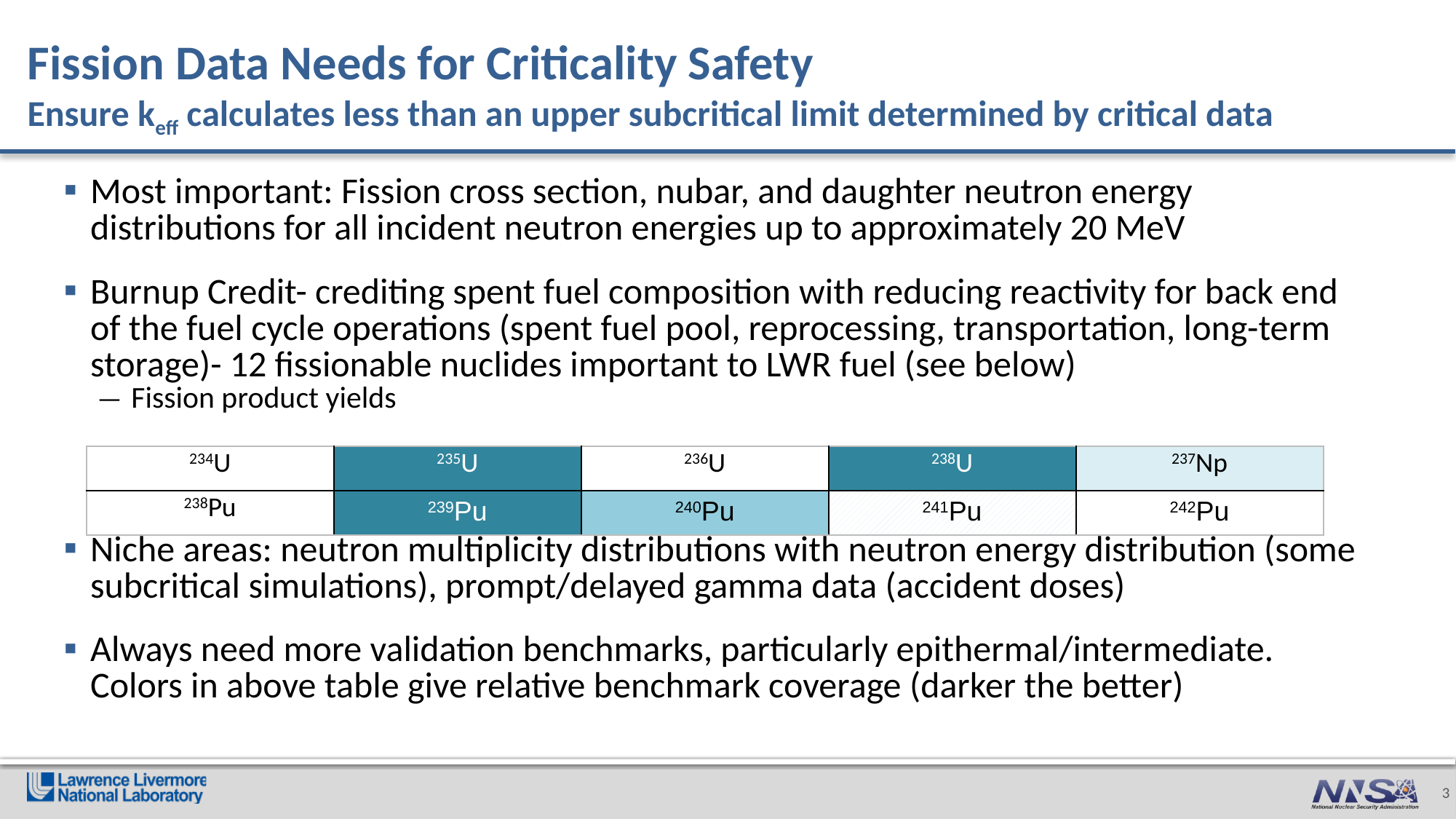

# Fission Data Needs for Criticality Safety Ensure keff calculates less than an upper subcritical limit determined by critical data
Most important: Fission cross section, nubar, and daughter neutron energy distributions for all incident neutron energies up to approximately 20 MeV
Burnup Credit- crediting spent fuel composition with reducing reactivity for back end of the fuel cycle operations (spent fuel pool, reprocessing, transportation, long-term storage)- 12 fissionable nuclides important to LWR fuel (see below)
Fission product yields

Niche areas: neutron multiplicity distributions with neutron energy distribution (some subcritical simulations), prompt/delayed gamma data (accident doses)
Always need more validation benchmarks, particularly epithermal/intermediate.  Colors in above table give relative benchmark coverage (darker the better)

| 234U | 235U | 236U | 238U | 237Np |
| --- | --- | --- | --- | --- |
| 238Pu | 239Pu | 240Pu | 241Pu | 242Pu |